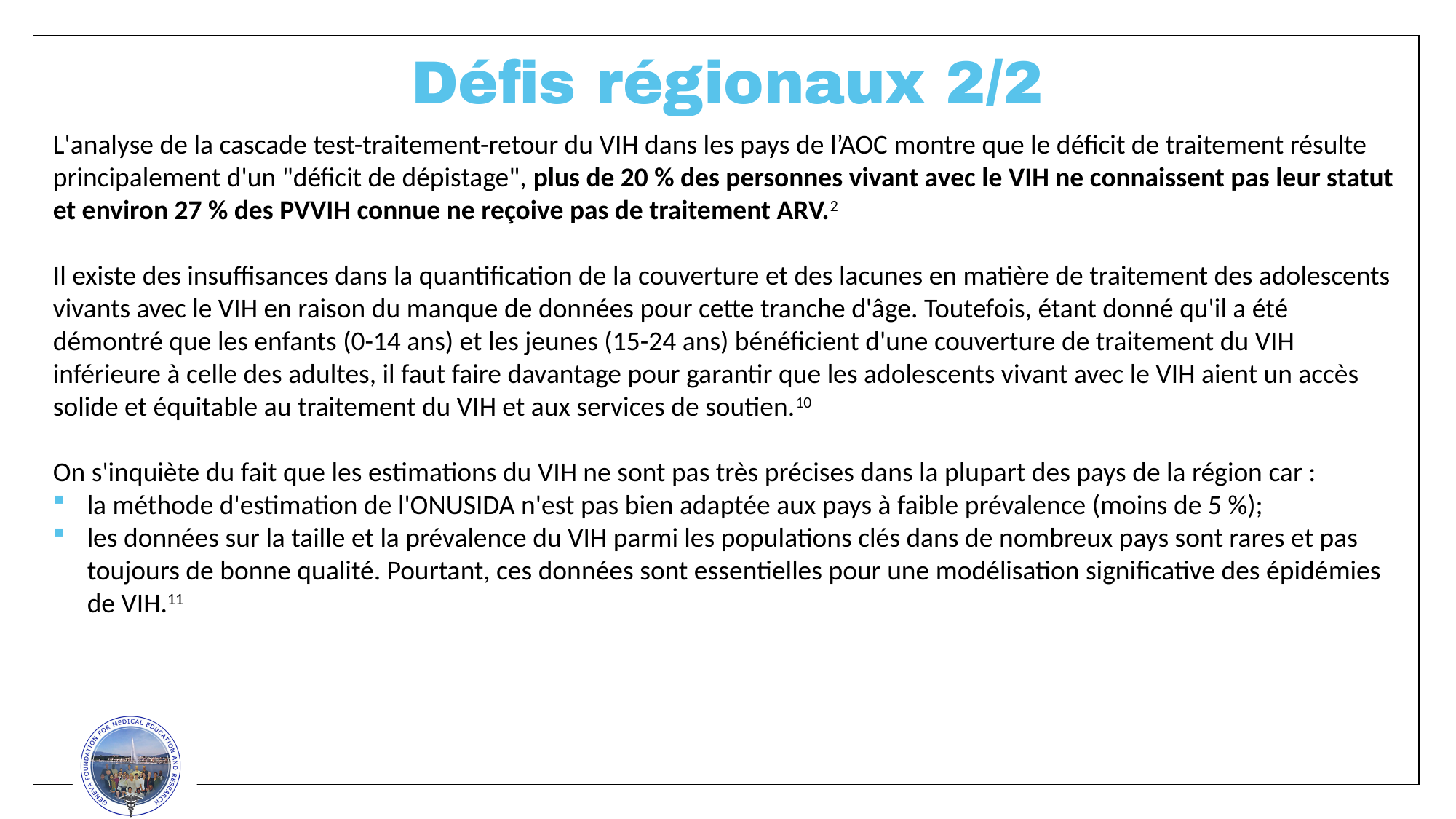

Défis régionaux 2/2
L'analyse de la cascade test-traitement-retour du VIH dans les pays de l’AOC montre que le déficit de traitement résulte principalement d'un "déficit de dépistage", plus de 20 % des personnes vivant avec le VIH ne connaissent pas leur statut et environ 27 % des PVVIH connue ne reçoive pas de traitement ARV.2

Il existe des insuffisances dans la quantification de la couverture et des lacunes en matière de traitement des adolescents vivants avec le VIH en raison du manque de données pour cette tranche d'âge. Toutefois, étant donné qu'il a été démontré que les enfants (0-14 ans) et les jeunes (15-24 ans) bénéficient d'une couverture de traitement du VIH inférieure à celle des adultes, il faut faire davantage pour garantir que les adolescents vivant avec le VIH aient un accès solide et équitable au traitement du VIH et aux services de soutien.10

On s'inquiète du fait que les estimations du VIH ne sont pas très précises dans la plupart des pays de la région car :
la méthode d'estimation de l'ONUSIDA n'est pas bien adaptée aux pays à faible prévalence (moins de 5 %);
les données sur la taille et la prévalence du VIH parmi les populations clés dans de nombreux pays sont rares et pas toujours de bonne qualité. Pourtant, ces données sont essentielles pour une modélisation significative des épidémies de VIH.11